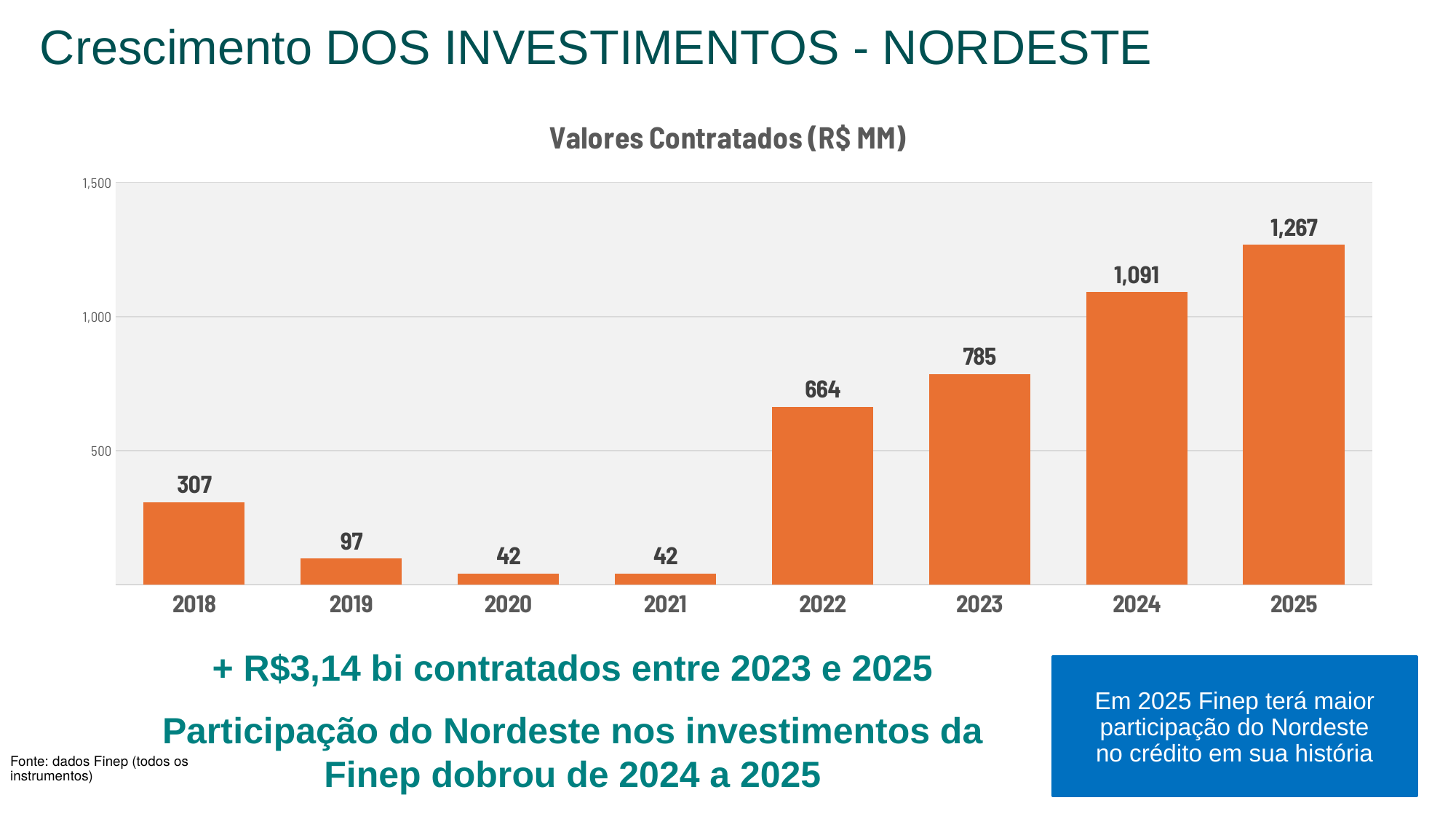

Crescimento DOS INVESTIMENTOS - NORDESTE

### Chart: Valores Contratados (R$ MM)

| Category |  |
|---|---|
| 2018 | 307297831.5300001 |
| 2019 | 96526977.01999997 |
| 2020 | 42145997.32 |
| 2021 | 42308954.37999998 |
| 2022 | 663746617.4399997 |
| 2023 | 784858617.1099998 |
| 2024 | 1091029732.0599997 |
| 2025 | 1267280675.84 |
+ R$3,14 bi contratados entre 2023 e 2025
Participação do Nordeste nos investimentos da Finep dobrou de 2024 a 2025

Em 2025 Finep terá maior participação do Nordeste no crédito em sua história
Fonte: dados Finep (todos os instrumentos)